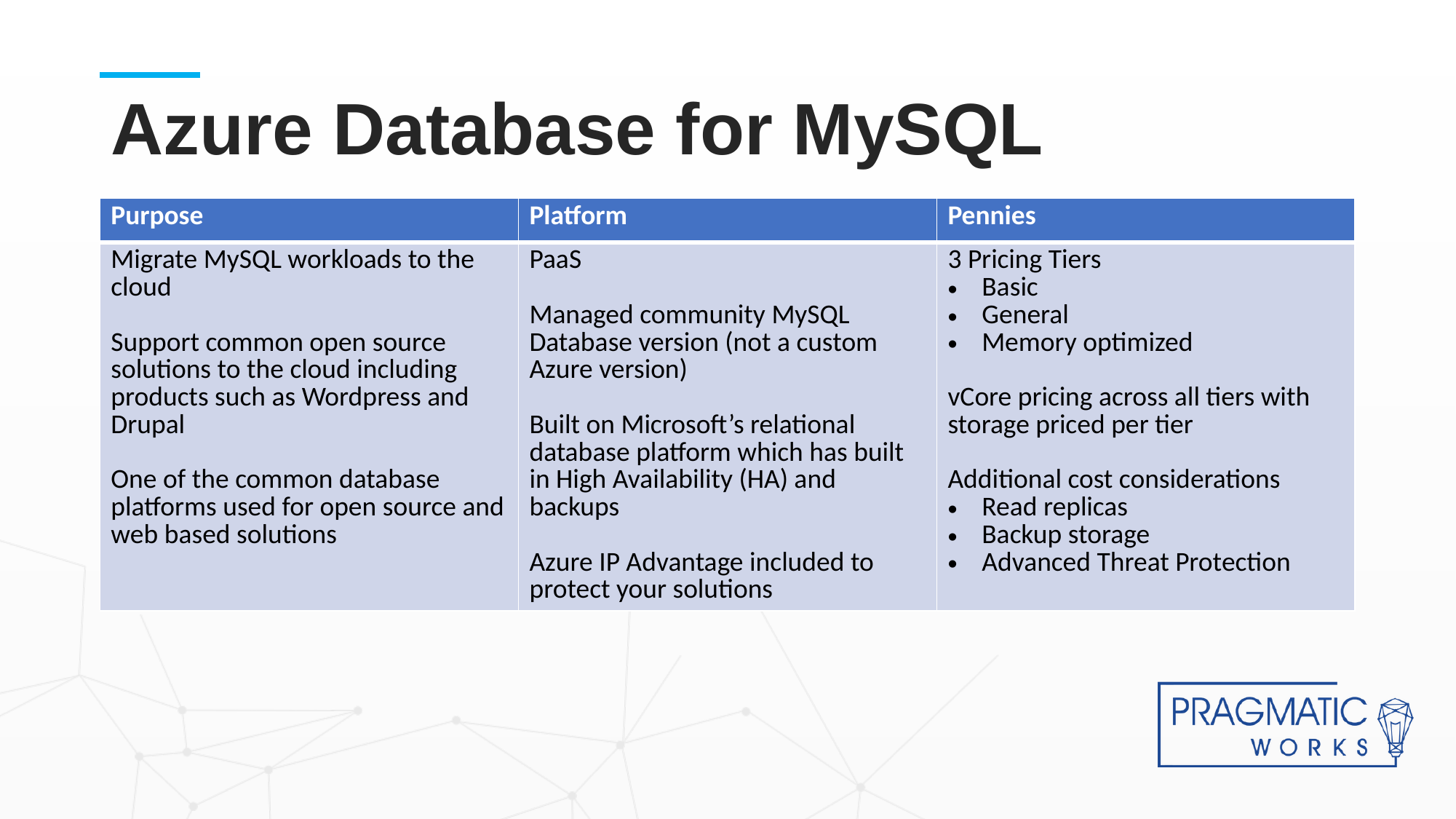

# Azure Database for MySQL
| Purpose | Platform | Pennies |
| --- | --- | --- |
| Migrate MySQL workloads to the cloud Support common open source solutions to the cloud including products such as Wordpress and Drupal One of the common database platforms used for open source and web based solutions | PaaS Managed community MySQL Database version (not a custom Azure version) Built on Microsoft’s relational database platform which has built in High Availability (HA) and backups Azure IP Advantage included to protect your solutions | 3 Pricing Tiers Basic General Memory optimized vCore pricing across all tiers with storage priced per tier Additional cost considerations Read replicas Backup storage Advanced Threat Protection |